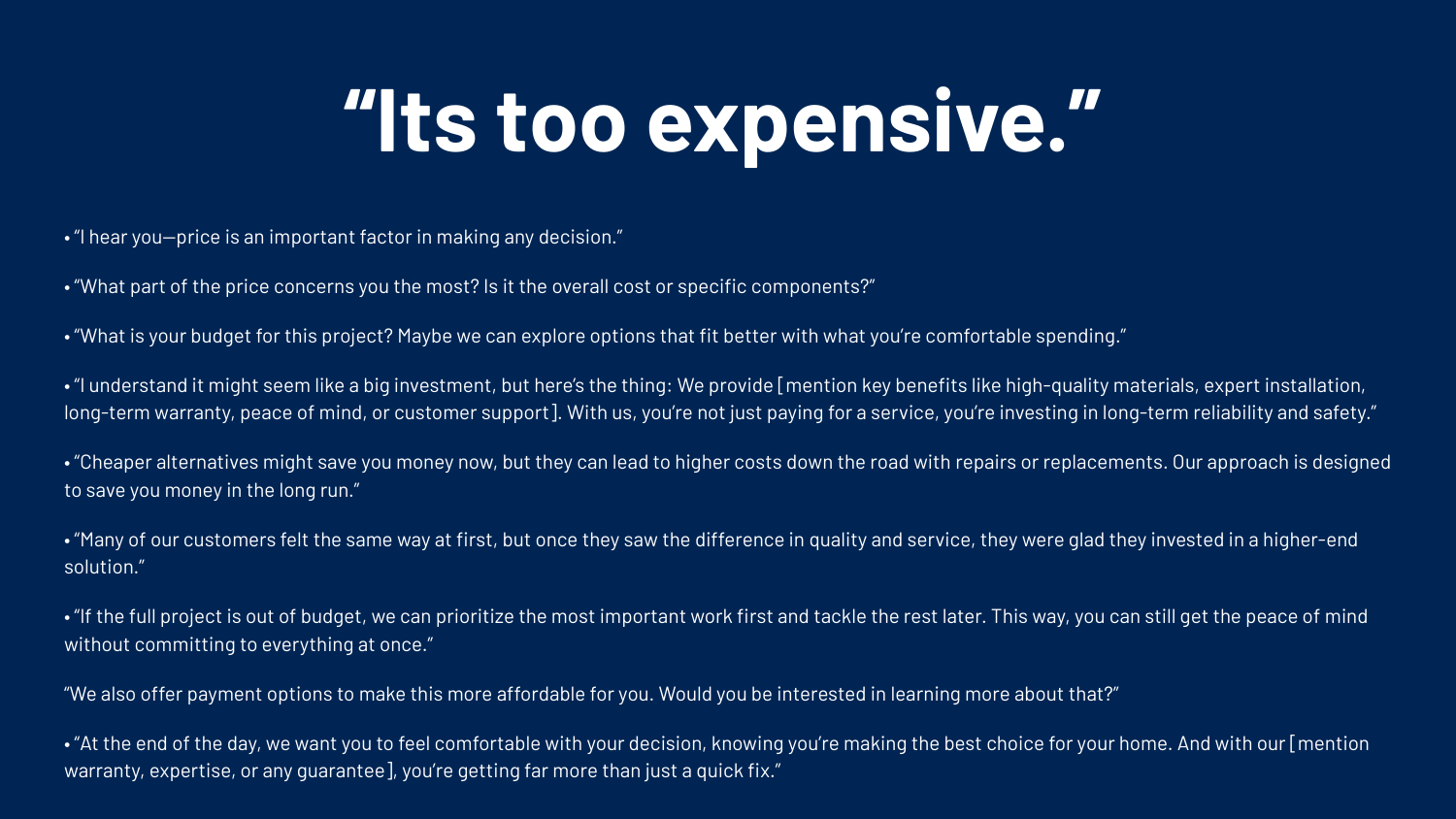

“Its too expensive.”
• “I hear you—price is an important factor in making any decision.”
• “What part of the price concerns you the most? Is it the overall cost or specific components?”
• “What is your budget for this project? Maybe we can explore options that fit better with what you’re comfortable spending.”
• “I understand it might seem like a big investment, but here’s the thing: We provide [mention key benefits like high-quality materials, expert installation, long-term warranty, peace of mind, or customer support]. With us, you’re not just paying for a service, you’re investing in long-term reliability and safety.”
• “Cheaper alternatives might save you money now, but they can lead to higher costs down the road with repairs or replacements. Our approach is designed to save you money in the long run.”
• “Many of our customers felt the same way at first, but once they saw the difference in quality and service, they were glad they invested in a higher-end solution.”
• “If the full project is out of budget, we can prioritize the most important work first and tackle the rest later. This way, you can still get the peace of mind without committing to everything at once.”
“We also offer payment options to make this more affordable for you. Would you be interested in learning more about that?”
• “At the end of the day, we want you to feel comfortable with your decision, knowing you’re making the best choice for your home. And with our [mention warranty, expertise, or any guarantee], you’re getting far more than just a quick fix.”